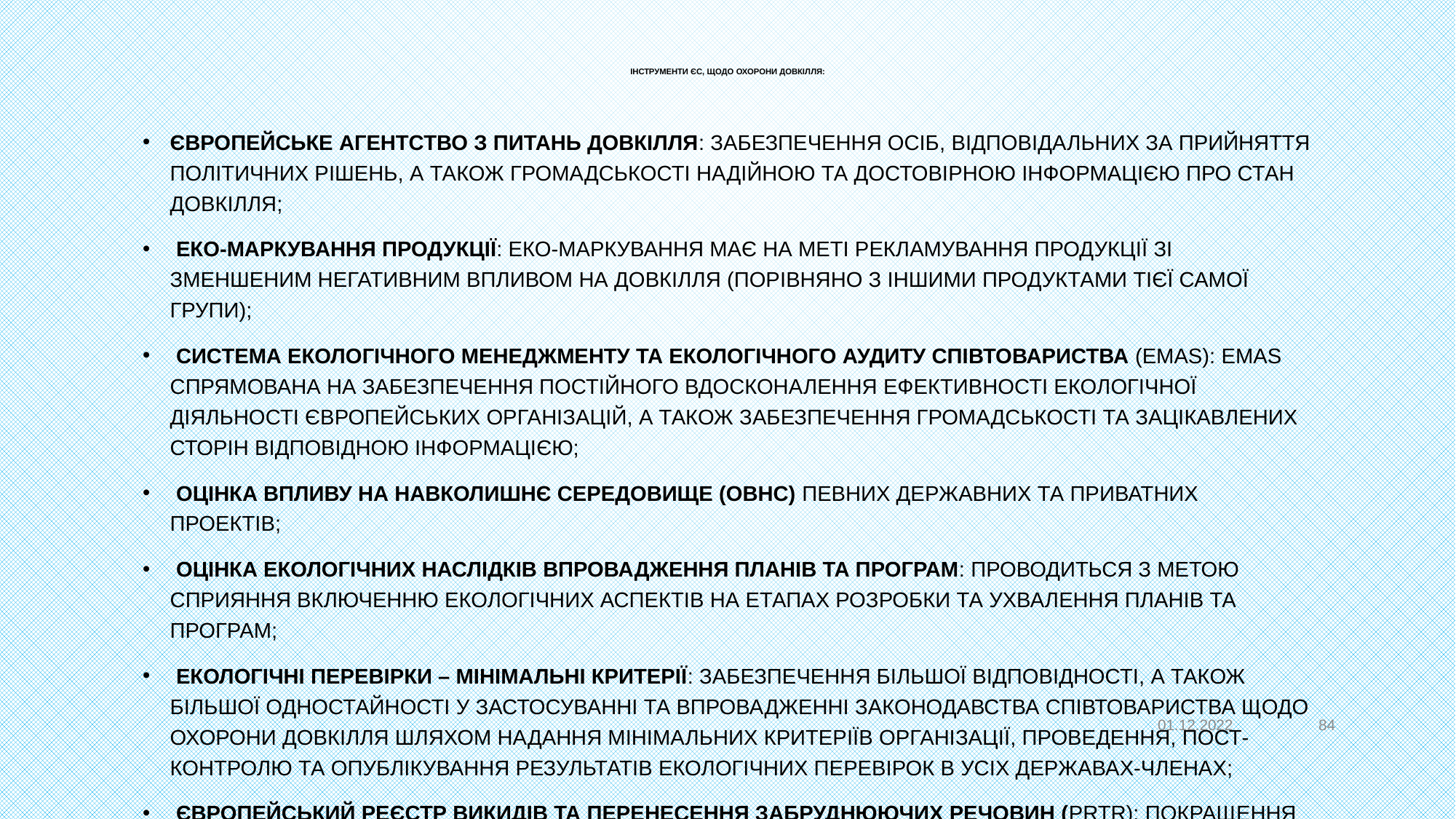

# Інструменти ЄС, щодо охорони довкілля:
Європейське Агентство з питань довкілля: забезпечення осіб, відповідальних за прийняття політичних рішень, а також громадськості надійною та достовірною інформацією про стан довкілля;
 Еко-маркування продукції: еко-маркування має на меті рекламування продукції зі зменшеним негативним впливом на довкілля (порівняно з іншими продуктами тієї самої групи);
 Система екологічного менеджменту та екологічного аудиту Співтовариства (EMAS): EMAS спрямована на забезпечення постійного вдосконалення ефективності екологічної діяльності європейських організацій, а також забезпечення громадськості та зацікавлених сторін відповідною інформацією;
 Оцінка впливу на навколишнє середовище (ОВНС) певних державних та приватних проектів;
 Оцінка екологічних наслідків впровадження планів та програм: проводиться з метою сприяння включенню екологічних аспектів на етапах розробки та ухвалення планів та програм;
 Екологічні перевірки – мінімальні критерії: забезпечення більшої відповідності, а також більшої одностайності у застосуванні та впровадженні законодавства Співтовариства щодо охорони довкілля шляхом надання мінімальних критеріїв організації, проведення, пост-контролю та опублікування результатів екологічних перевірок в усіх державах-членах;
 Європейський реєстр викидів та перенесення забруднюючих речовин (PRTR): покращення громадського доступу до інформації про стан довкілля, й у такий спосіб, сприяння запобіганню та зменшенню забруднення у довгостроковій перспективі.
01.12.2022
84